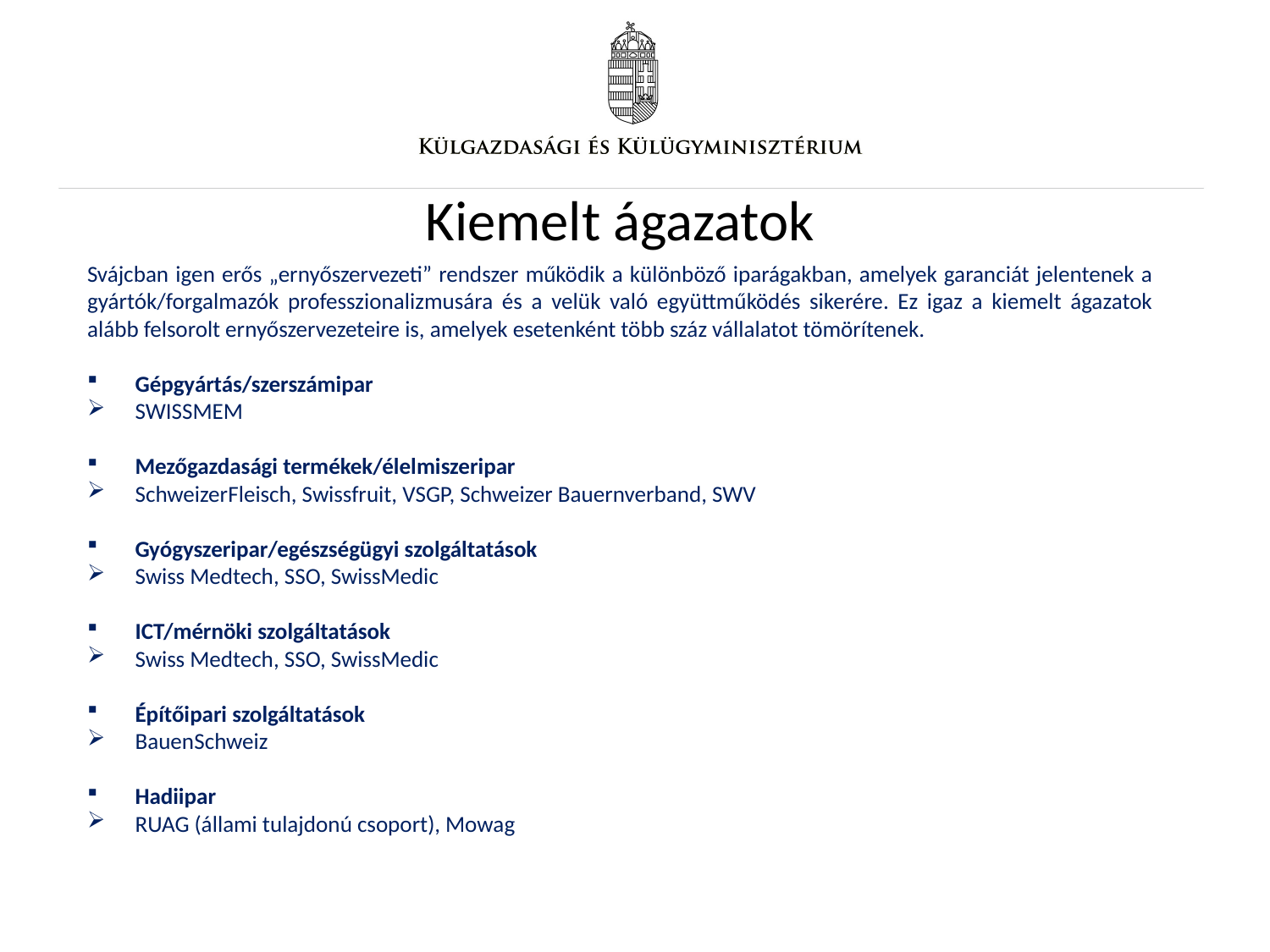

Kiemelt ágazatok
Svájcban igen erős „ernyőszervezeti” rendszer működik a különböző iparágakban, amelyek garanciát jelentenek a gyártók/forgalmazók professzionalizmusára és a velük való együttműködés sikerére. Ez igaz a kiemelt ágazatok alább felsorolt ernyőszervezeteire is, amelyek esetenként több száz vállalatot tömörítenek.

Gépgyártás/szerszámipar
SWISSMEM

Mezőgazdasági termékek/élelmiszeripar
SchweizerFleisch, Swissfruit, VSGP, Schweizer Bauernverband, SWV

Gyógyszeripar/egészségügyi szolgáltatások
Swiss Medtech, SSO, SwissMedic

ICT/mérnöki szolgáltatások
Swiss Medtech, SSO, SwissMedic

Építőipari szolgáltatások
BauenSchweiz

Hadiipar
RUAG (állami tulajdonú csoport), Mowag